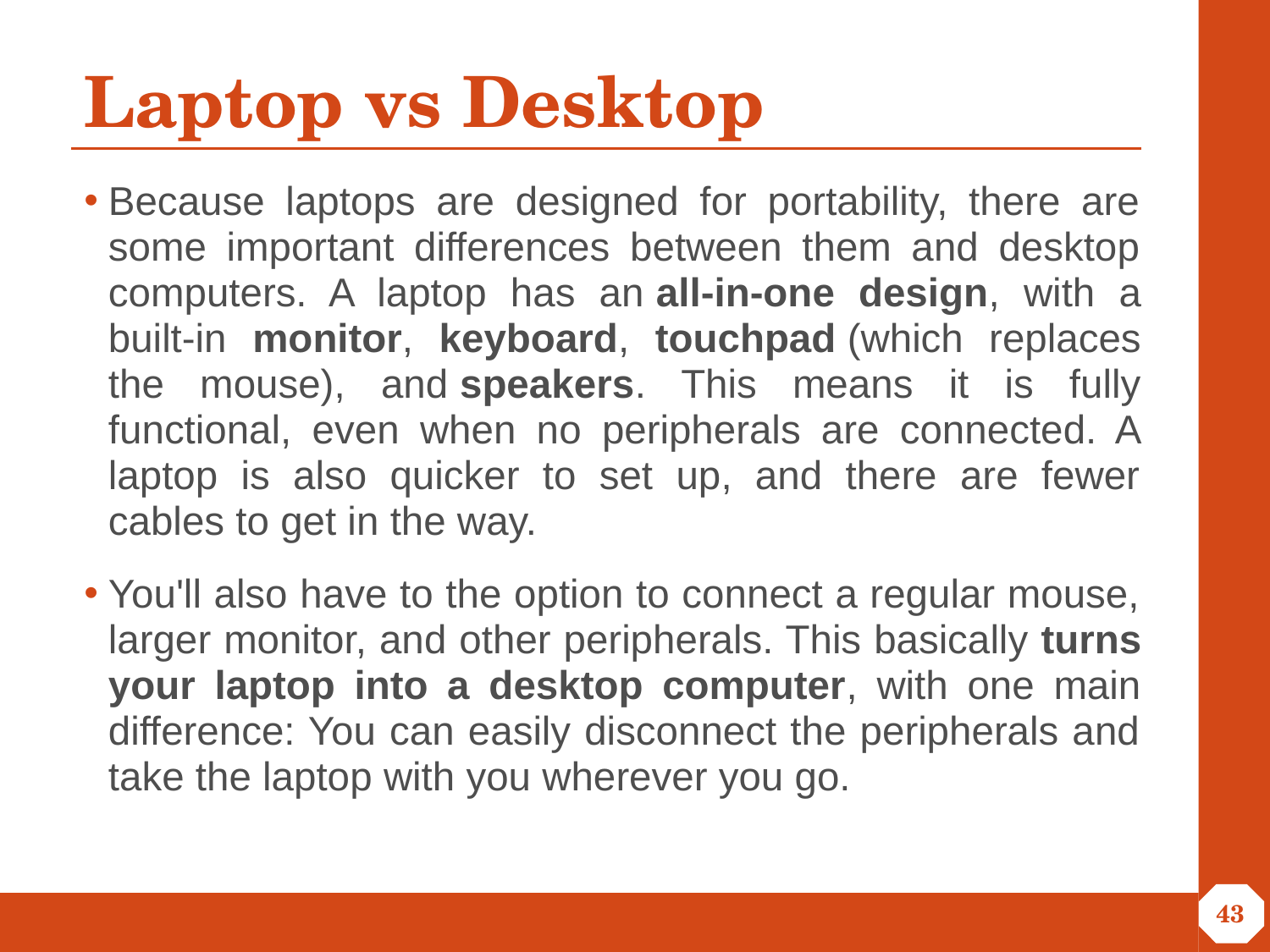

# Laptop vs Desktop
Because laptops are designed for portability, there are some important differences between them and desktop computers. A laptop has an all-in-one design, with a built-in monitor, keyboard, touchpad (which replaces the mouse), and speakers. This means it is fully functional, even when no peripherals are connected. A laptop is also quicker to set up, and there are fewer cables to get in the way.
You'll also have to the option to connect a regular mouse, larger monitor, and other peripherals. This basically turns your laptop into a desktop computer, with one main difference: You can easily disconnect the peripherals and take the laptop with you wherever you go.

43